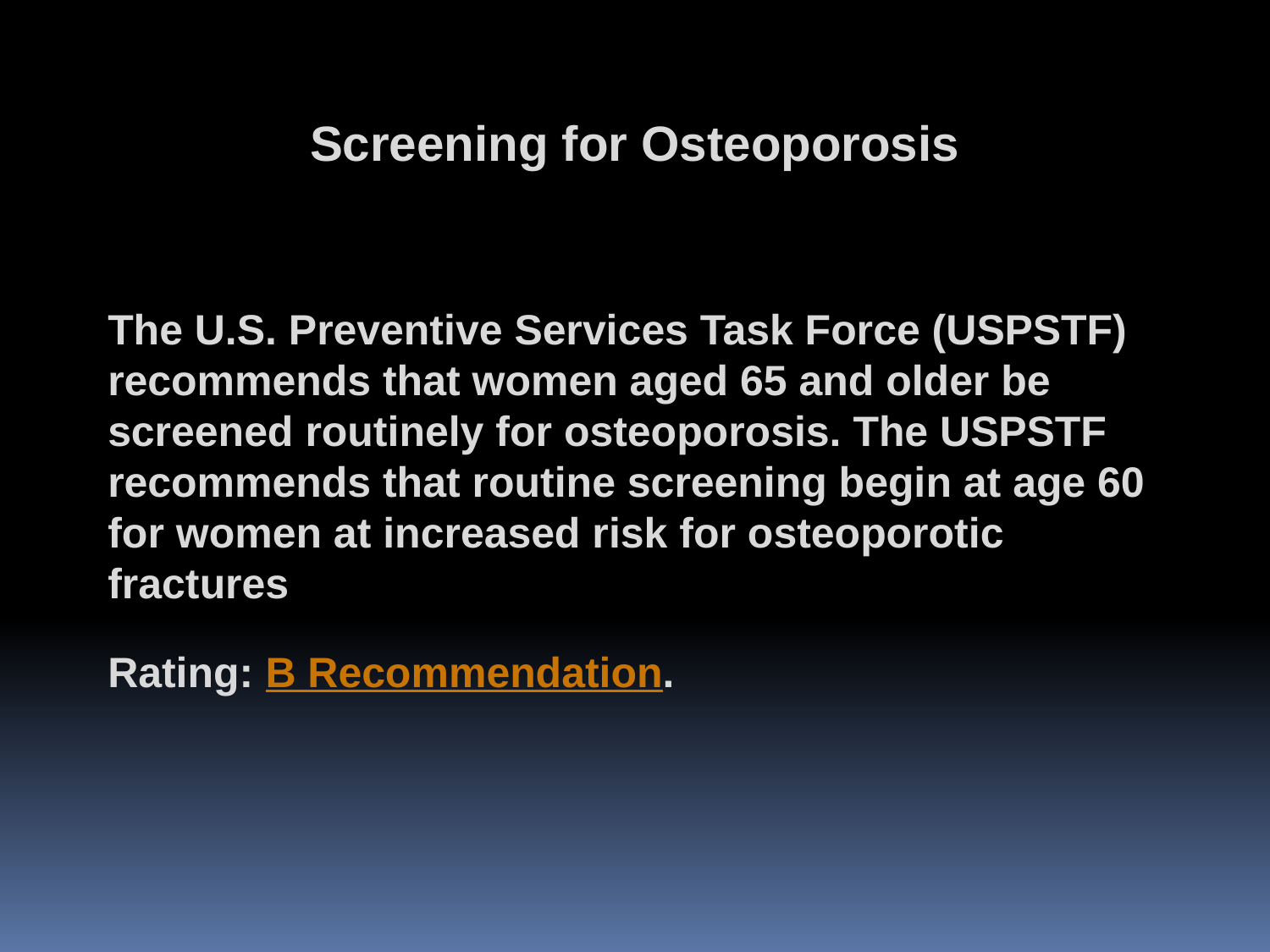

Screening for Osteoporosis
The U.S. Preventive Services Task Force (USPSTF) recommends that women aged 65 and older be screened routinely for osteoporosis. The USPSTF recommends that routine screening begin at age 60 for women at increased risk for osteoporotic fractures

Rating: B Recommendation.